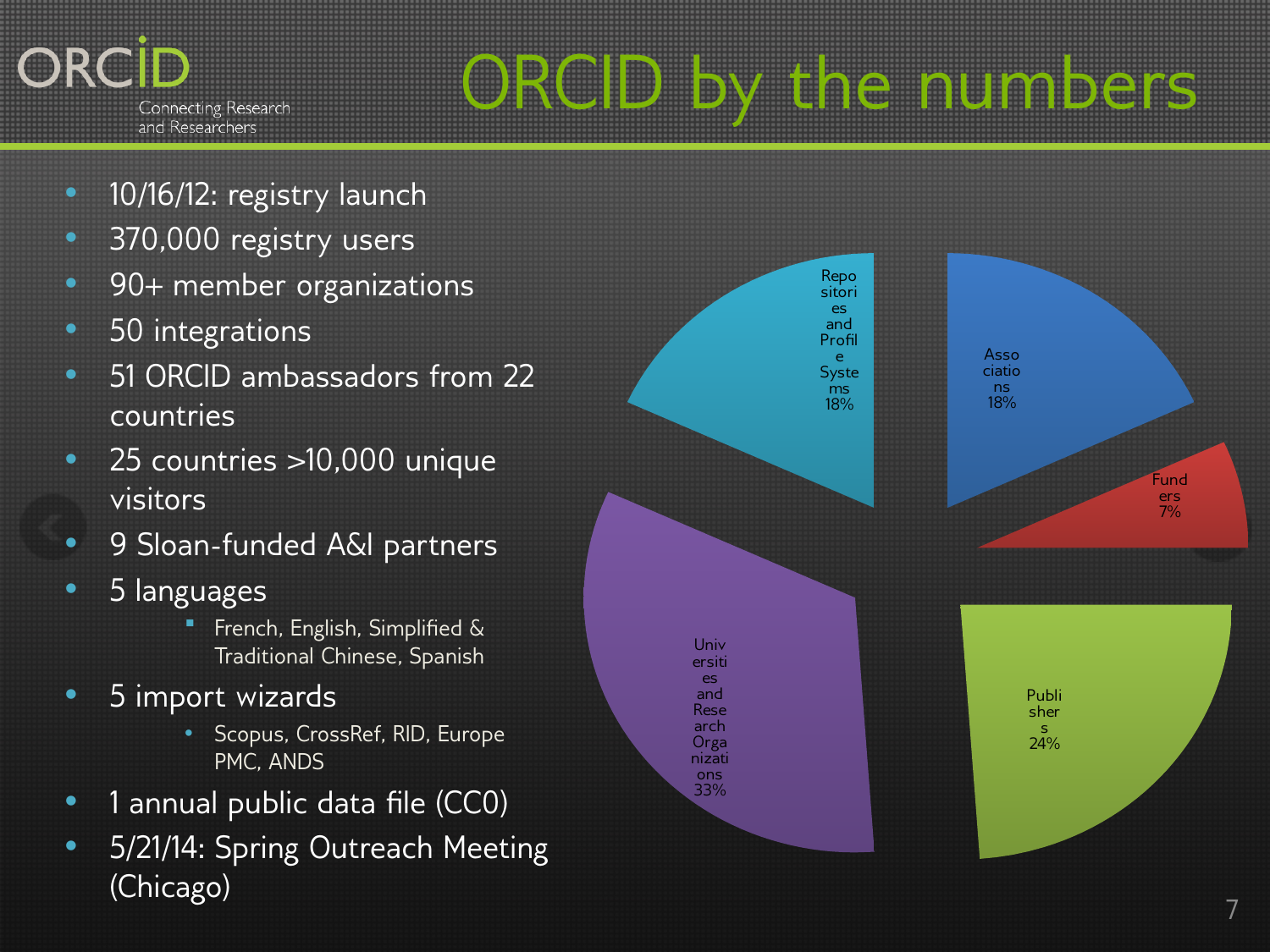

# ORCID by the numbers

### Chart

| Category |  |
|---|---|
| Associations | 16.0 |
| Funders | 6.0 |
| Publishers | 21.0 |
| Universities and Research Organizations | 29.0 |
| Repositories and Profile Systems | 16.0 |
10/16/12: registry launch
370,000 registry users
90+ member organizations
50 integrations
51 ORCID ambassadors from 22 countries
25 countries >10,000 unique visitors
9 Sloan-funded A&I partners
5 languages
French, English, Simplified & Traditional Chinese, Spanish
5 import wizards
Scopus, CrossRef, RID, Europe PMC, ANDS
1 annual public data file (CC0)
5/21/14: Spring Outreach Meeting (Chicago)
7